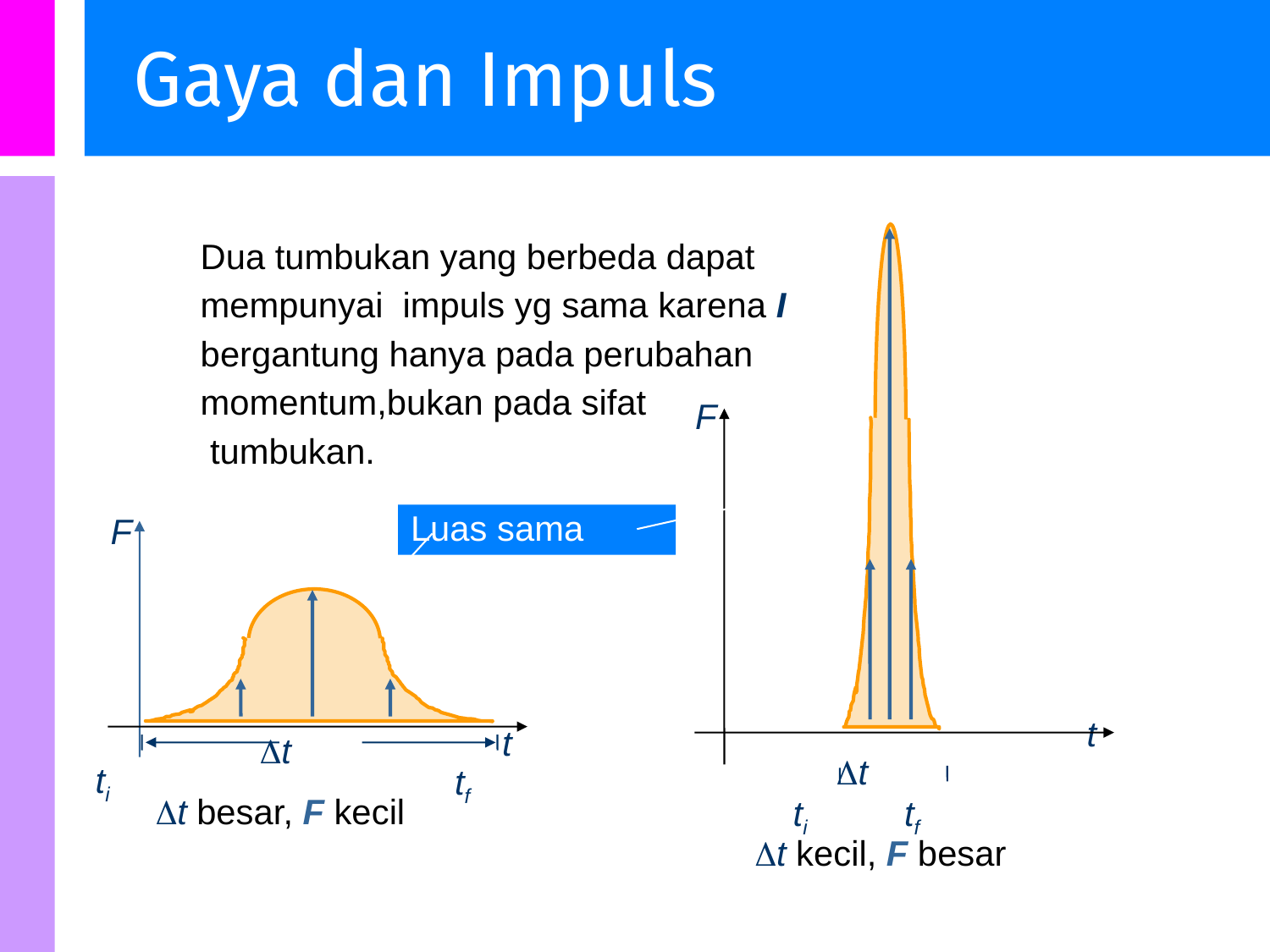

# Gaya dan Impuls

Dua tumbukan yang berbeda dapat
mempunyai  impuls yg sama karena I
bergantung hanya pada perubahan
momentum,bukan pada sifat
 tumbukan.
F

t

Luas sama
F

t

Δt

Δt
ti
tf

tf
ti
Δt besar, F kecil
Δt kecil, F besar